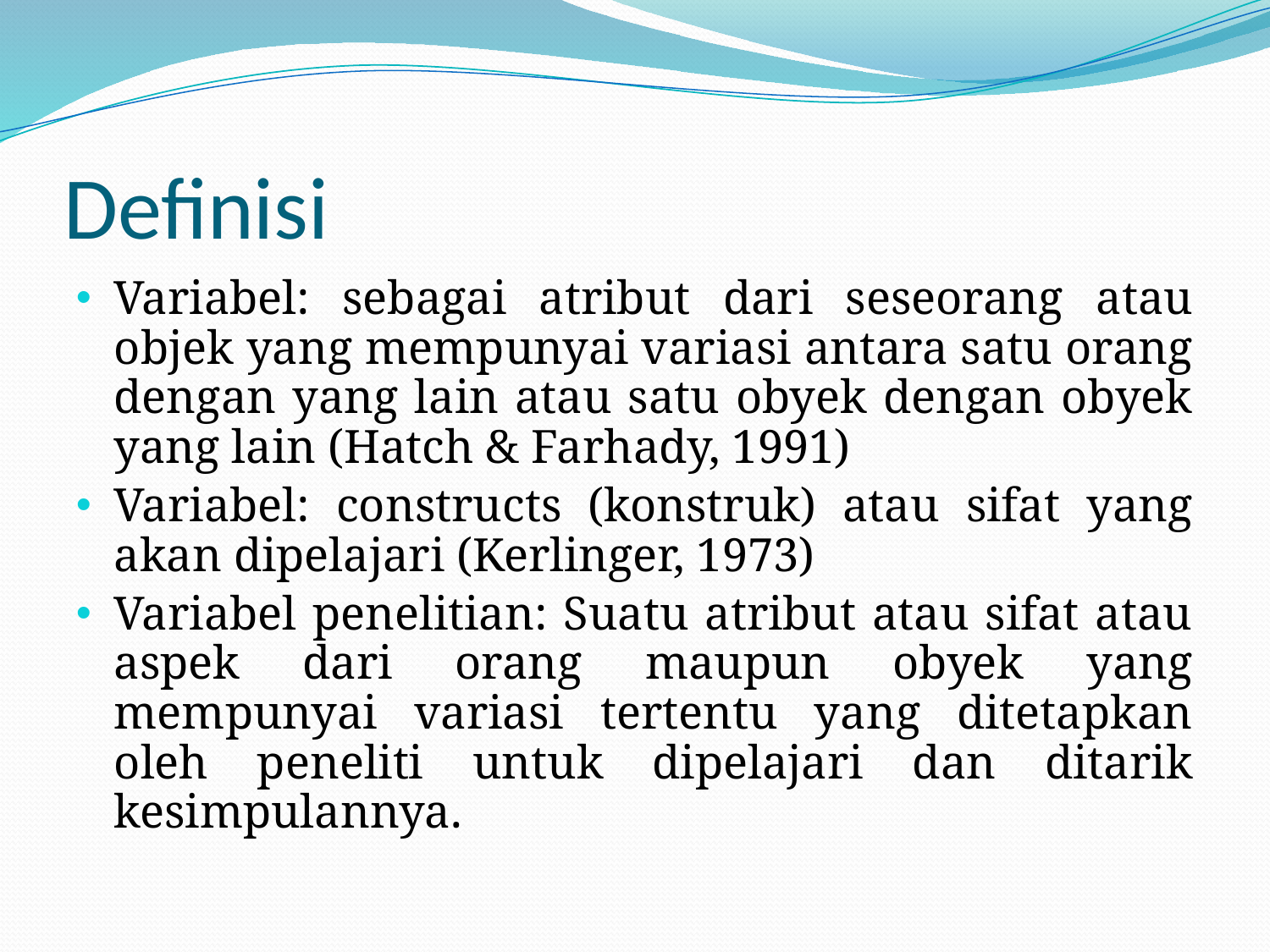

# Definisi
Variabel: sebagai atribut dari seseorang atau objek yang mempunyai variasi antara satu orang dengan yang lain atau satu obyek dengan obyek yang lain (Hatch & Farhady, 1991)
Variabel: constructs (konstruk) atau sifat yang akan dipelajari (Kerlinger, 1973)
Variabel penelitian: Suatu atribut atau sifat atau aspek dari orang maupun obyek yang mempunyai variasi tertentu yang ditetapkan oleh peneliti untuk dipelajari dan ditarik kesimpulannya.